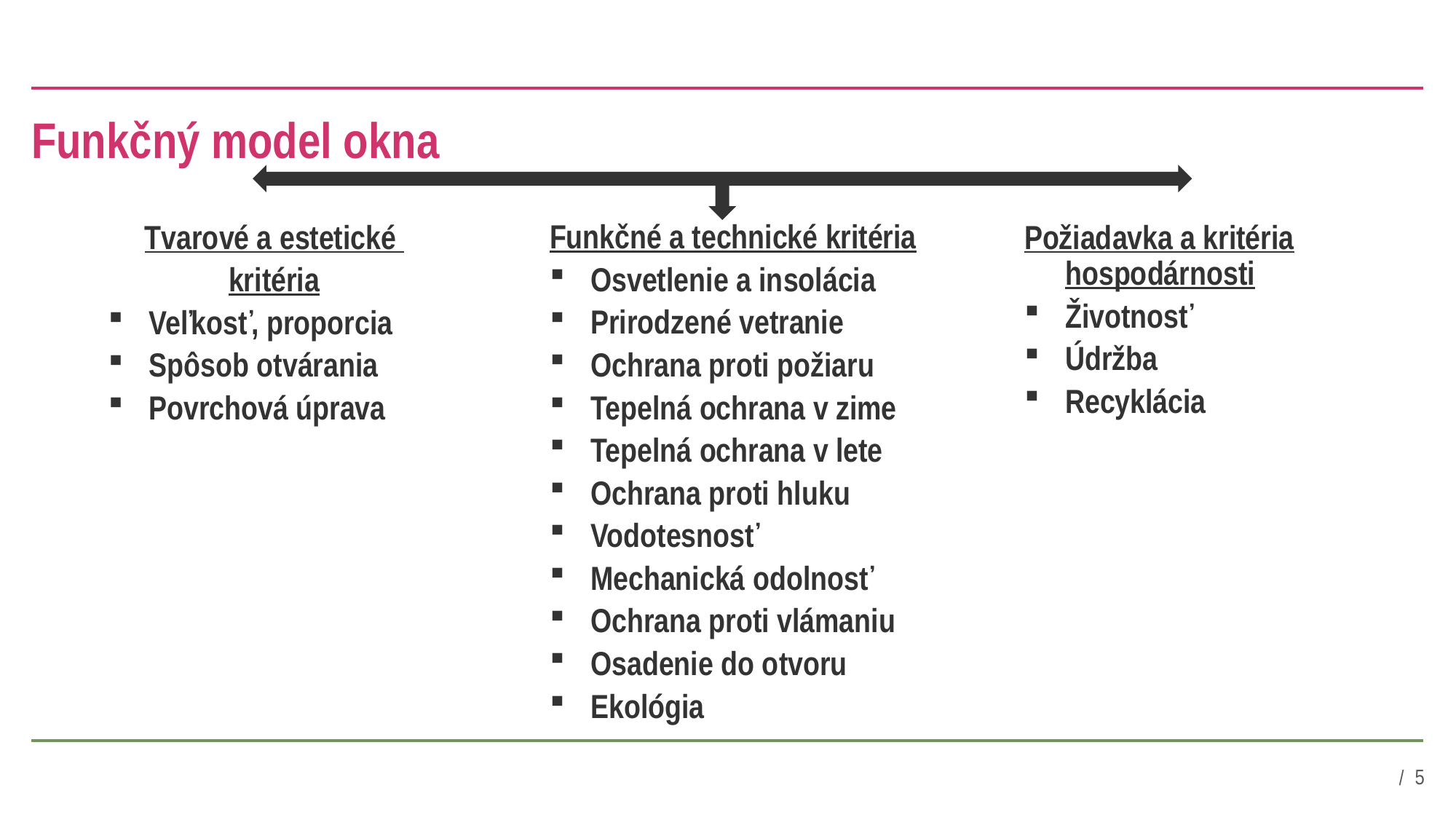

# Funkčný model okna

Funkčné a technické kritéria
Osvetlenie a insolácia
Prirodzené vetranie
Ochrana proti požiaru
Tepelná ochrana v zime
Tepelná ochrana v lete
Ochrana proti hluku
Vodotesnosť
Mechanická odolnosť
Ochrana proti vlámaniu
Osadenie do otvoru
Ekológia

Tvarové a estetické
kritéria
Veľkosť, proporcia
Spôsob otvárania
Povrchová úprava

Požiadavka a kritéria hospodárnosti
Životnosť
Údržba
Recyklácia
5